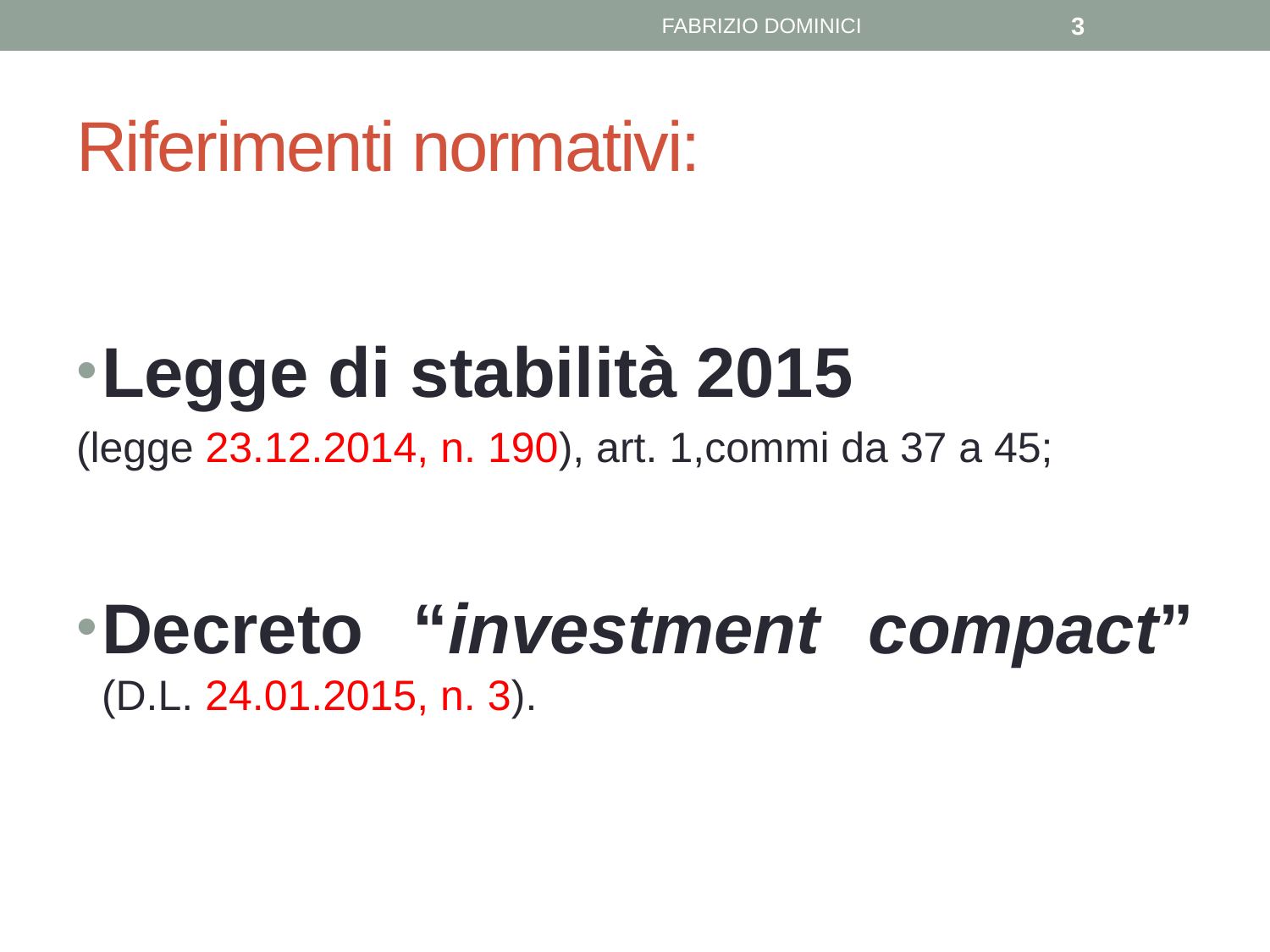

FABRIZIO DOMINICI
3
# Riferimenti normativi:

Legge di stabilità 2015
(legge 23.12.2014, n. 190), art. 1,commi da 37 a 45;

Decreto “investment compact” (D.L. 24.01.2015, n. 3).